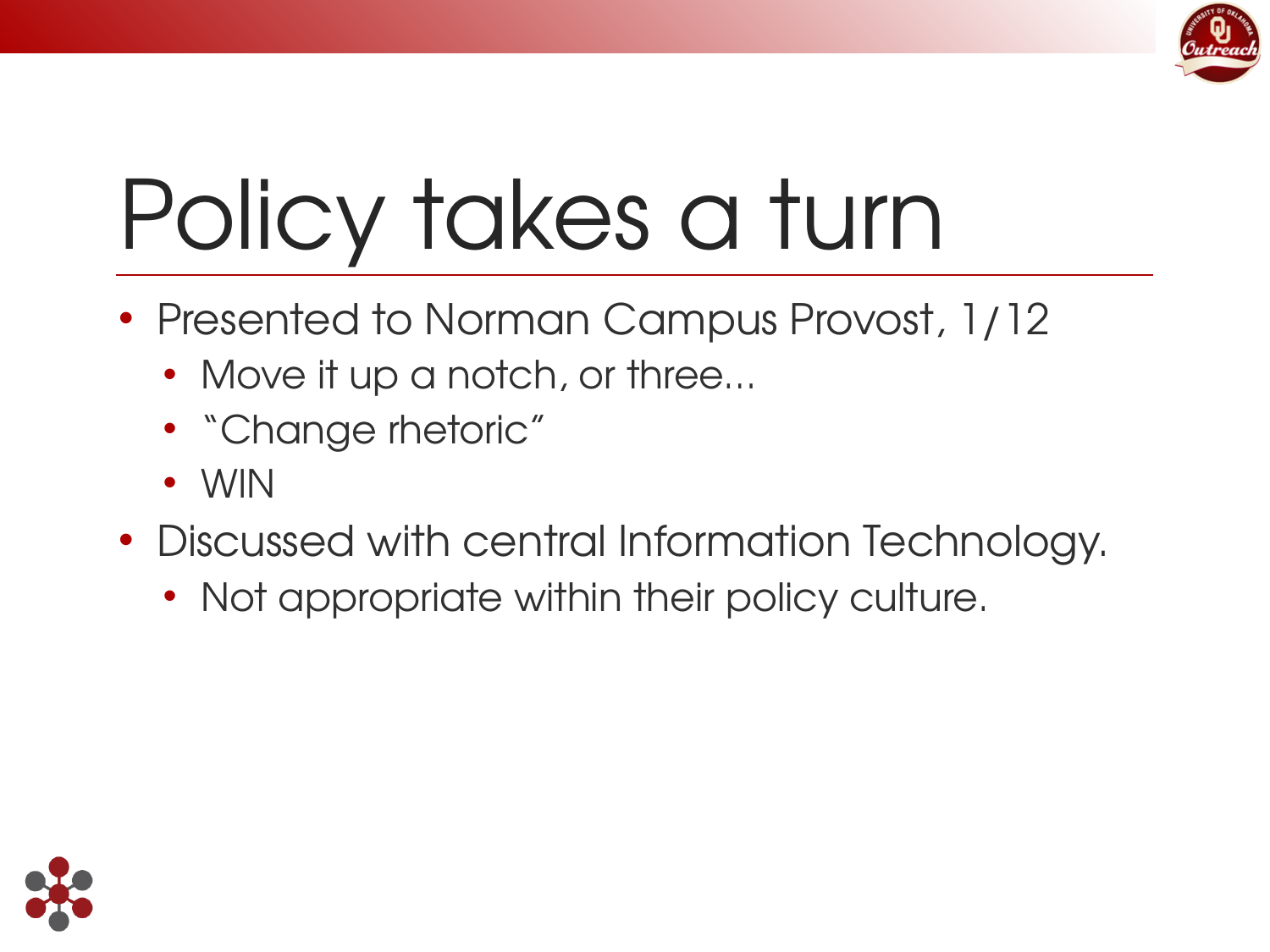

# Policy takes a turn
Presented to Norman Campus Provost, 1/12
Move it up a notch, or three…
“Change rhetoric”
WIN
Discussed with central Information Technology.
Not appropriate within their policy culture.